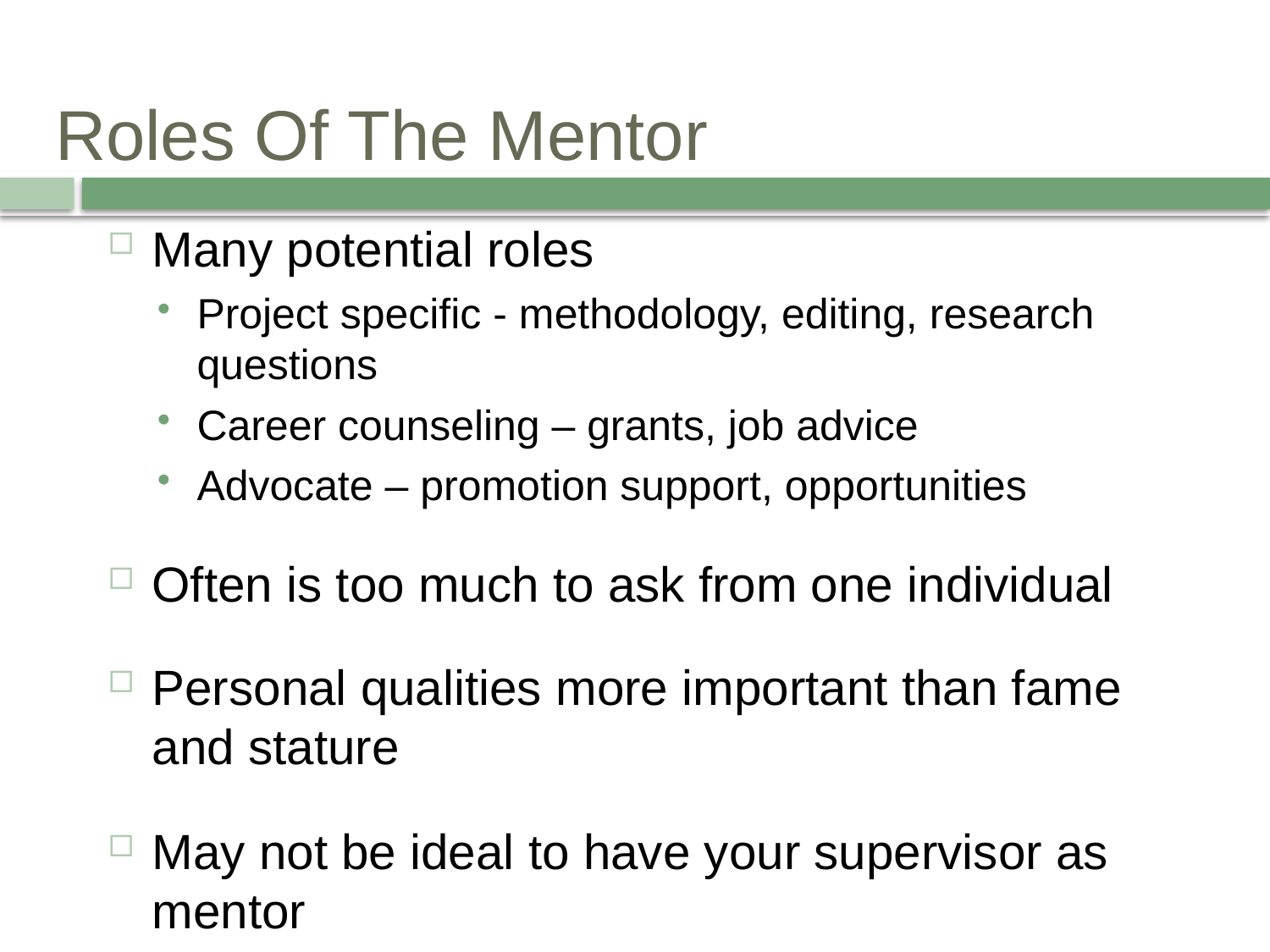

# Roles Of The Mentor
Many potential roles
Project specific - methodology, editing, research questions
Career counseling – grants, job advice
Advocate – promotion support, opportunities

Often is too much to ask from one individual

Personal qualities more important than fame and stature

May not be ideal to have your supervisor as mentor